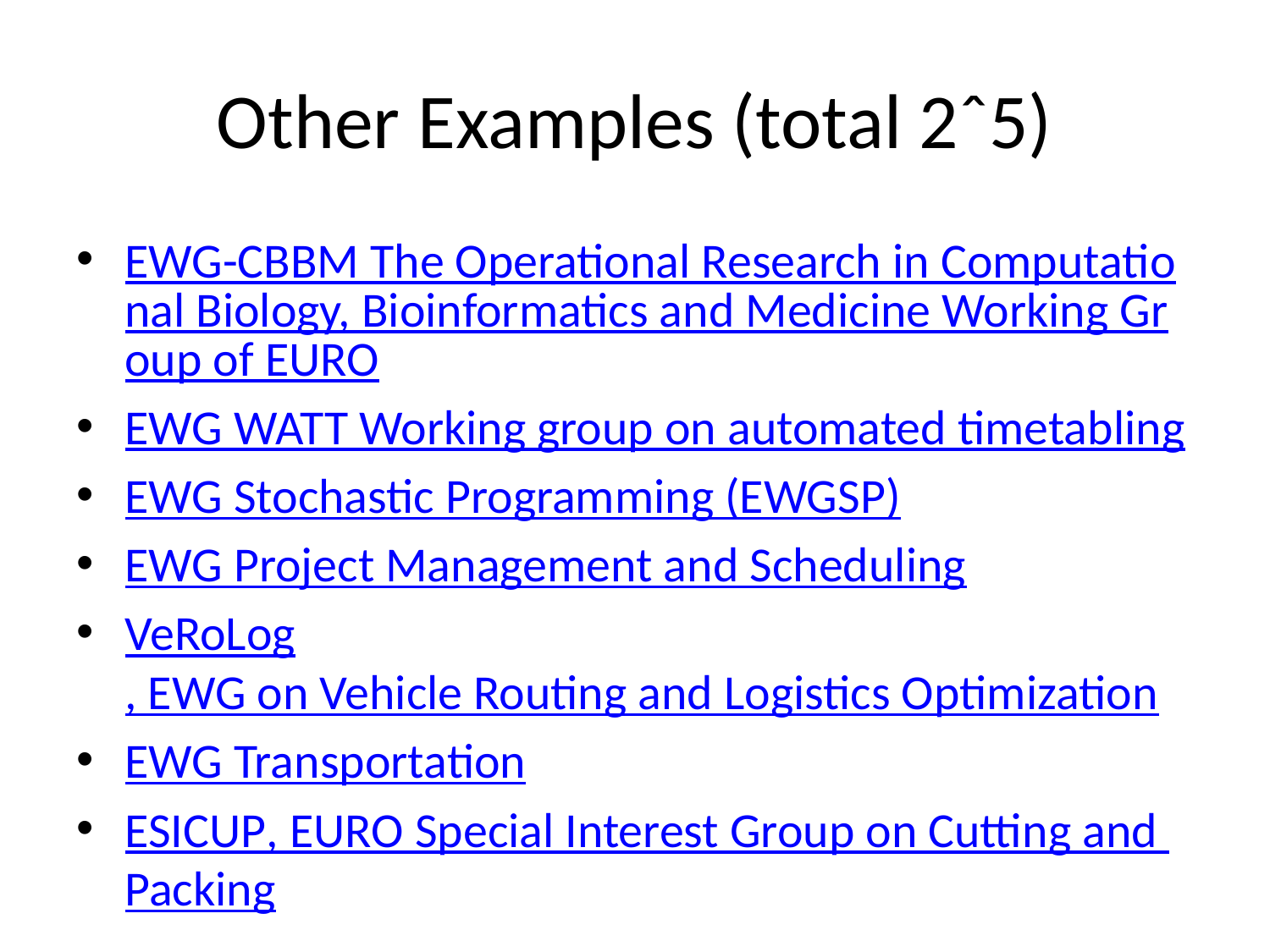

# Other Examples (total 2ˆ5)
EWG-CBBM The Operational Research in Computational Biology, Bioinformatics and Medicine Working Group of EURO
EWG WATT Working group on automated timetabling
EWG Stochastic Programming (EWGSP)
EWG Project Management and Scheduling
VeRoLog, EWG on Vehicle Routing and Logistics Optimization
EWG Transportation
ESICUP, EURO Special Interest Group on Cutting and Packing